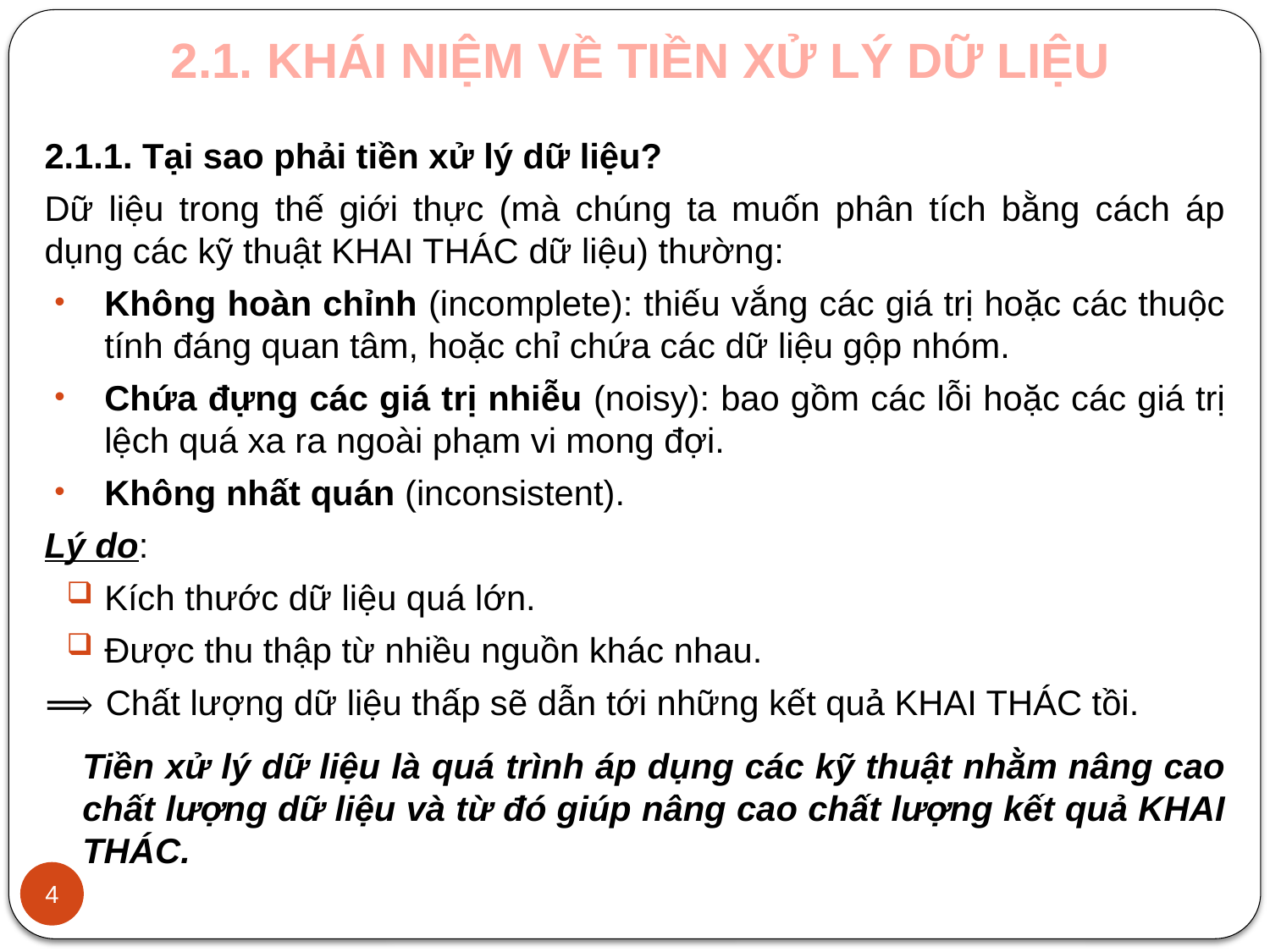

2.1. KHÁI NIỆM VỀ TIỀN XỬ LÝ DỮ LIỆU
2.1.1. Tại sao phải tiền xử lý dữ liệu?
Dữ liệu trong thế giới thực (mà chúng ta muốn phân tích bằng cách áp dụng các kỹ thuật KHAI THÁC dữ liệu) thường:
Không hoàn chỉnh (incomplete): thiếu vắng các giá trị hoặc các thuộc tính đáng quan tâm, hoặc chỉ chứa các dữ liệu gộp nhóm.
Chứa đựng các giá trị nhiễu (noisy): bao gồm các lỗi hoặc các giá trị lệch quá xa ra ngoài phạm vi mong đợi.
Không nhất quán (inconsistent).
Lý do:
Kích thước dữ liệu quá lớn.
Được thu thập từ nhiều nguồn khác nhau.
⟹ Chất lượng dữ liệu thấp sẽ dẫn tới những kết quả KHAI THÁC tồi.
Tiền xử lý dữ liệu là quá trình áp dụng các kỹ thuật nhằm nâng cao chất lượng dữ liệu và từ đó giúp nâng cao chất lượng kết quả KHAI THÁC.
4